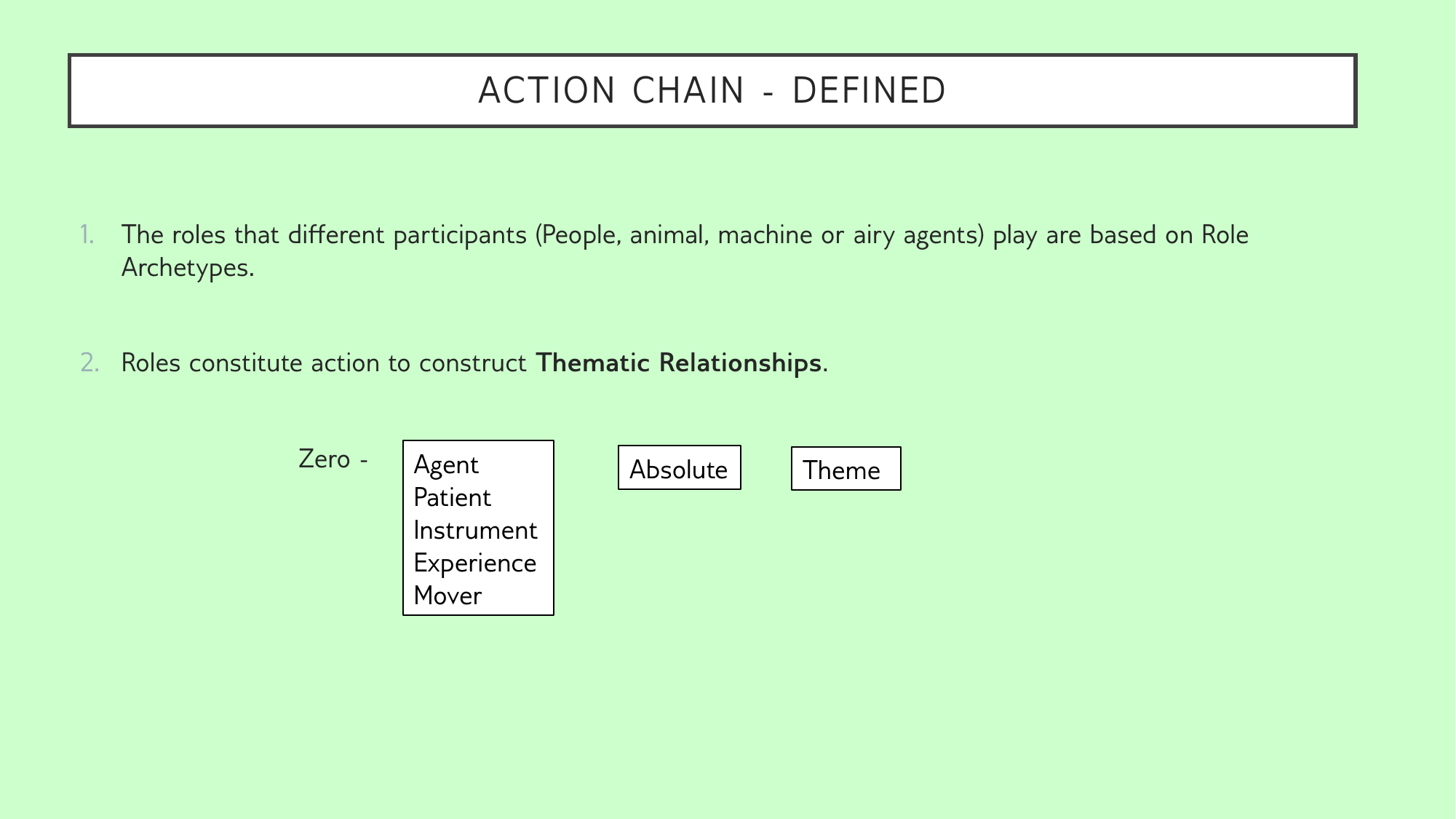

# Action Chain - defined
The roles that different participants (People, animal, machine or airy agents) play are based on Role Archetypes.

Roles constitute action to construct Thematic Relationships.

		Zero -
Agent
Patient
Instrument
Experience
Mover
Absolute
Theme